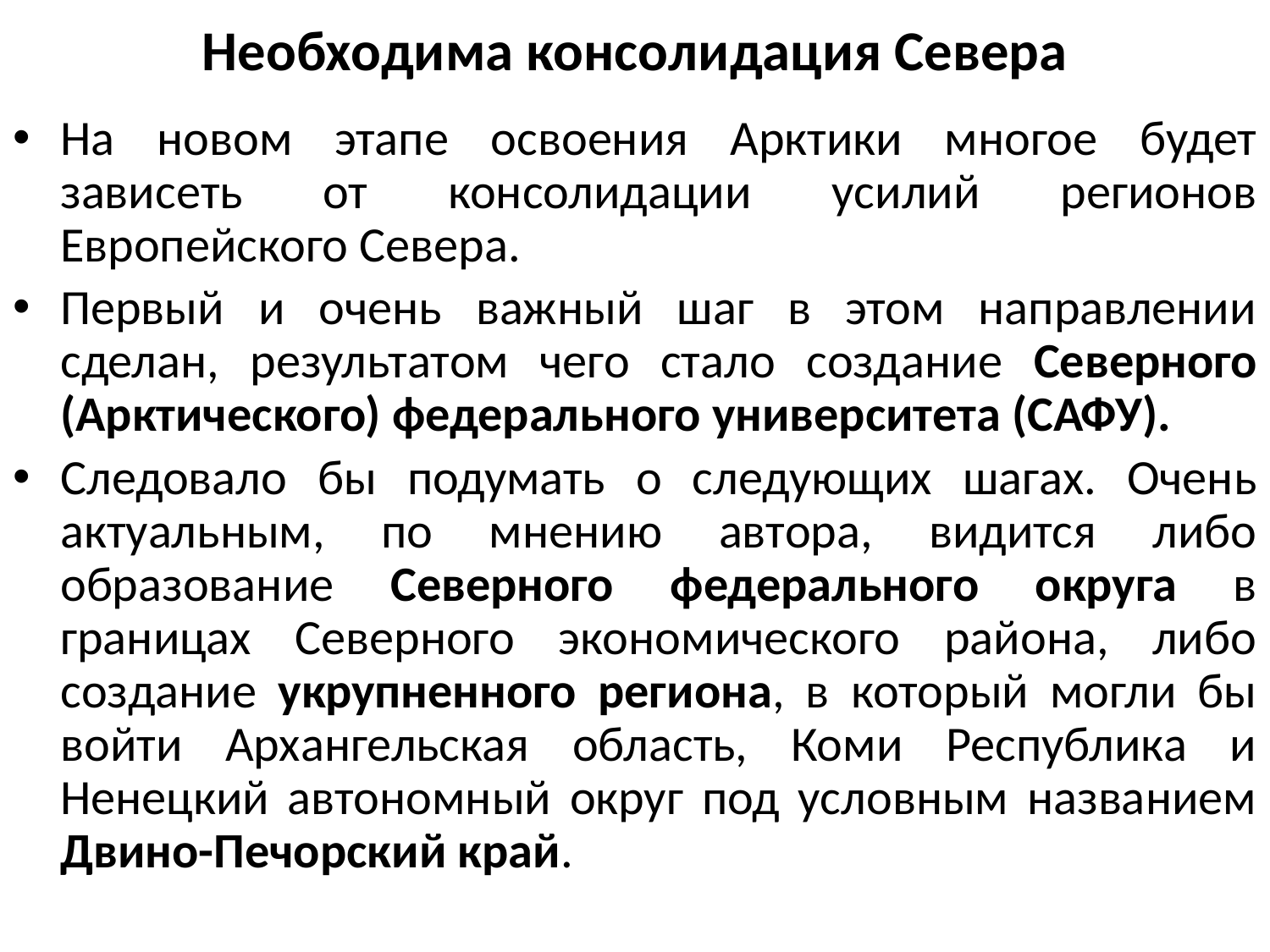

# Необходима консолидация Севера
На новом этапе освоения Арктики многое будет зависеть от консолидации усилий регионов Европейского Севера.
Первый и очень важный шаг в этом направлении сделан, результатом чего стало создание Северного (Арктического) федерального университета (САФУ).
Следовало бы подумать о следующих шагах. Очень актуальным, по мнению автора, видится либо образование Северного федерального округа в границах Северного экономического района, либо создание укрупненного региона, в который могли бы войти Архангельская область, Коми Республика и Ненецкий автономный округ под условным названием Двино-Печорский край.